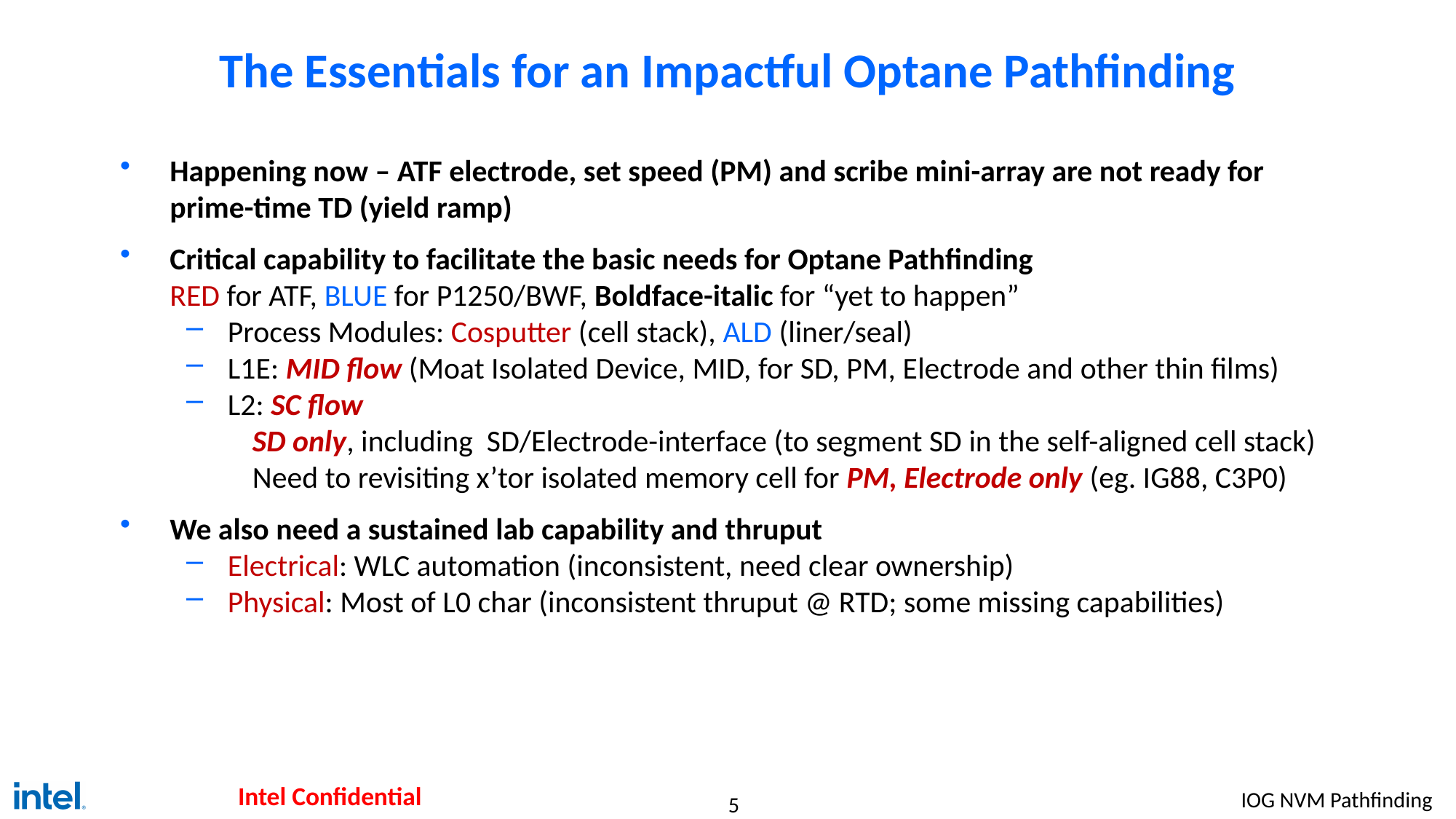

# The Essentials for an Impactful Optane Pathfinding
Happening now – ATF electrode, set speed (PM) and scribe mini-array are not ready for prime-time TD (yield ramp)
Critical capability to facilitate the basic needs for Optane Pathfinding
RED for ATF, BLUE for P1250/BWF, Boldface-italic for “yet to happen”
Process Modules: Cosputter (cell stack), ALD (liner/seal)
L1E: MID flow (Moat Isolated Device, MID, for SD, PM, Electrode and other thin films)
L2: SC flow
SD only, including  SD/Electrode-interface (to segment SD in the self-aligned cell stack)
Need to revisiting x’tor isolated memory cell for PM, Electrode only (eg. IG88, C3P0)
We also need a sustained lab capability and thruput
Electrical: WLC automation (inconsistent, need clear ownership)
Physical: Most of L0 char (inconsistent thruput @ RTD; some missing capabilities)